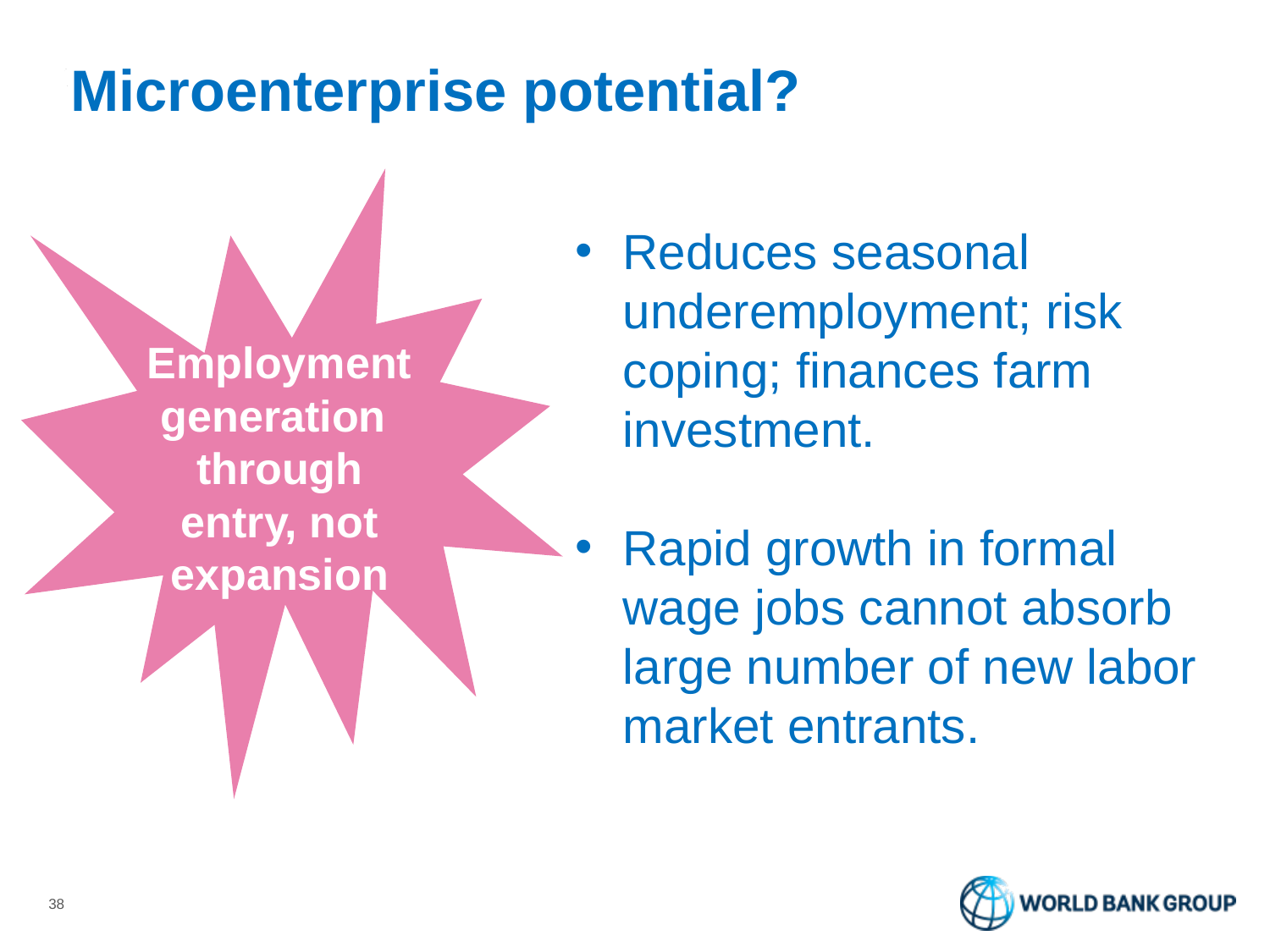

# Microenterprise potential?

Reduces seasonal underemployment; risk coping; finances farm investment.

Rapid growth in formal wage jobs cannot absorb large number of new labor market entrants.

Employment generation  through entry, not expansion
38